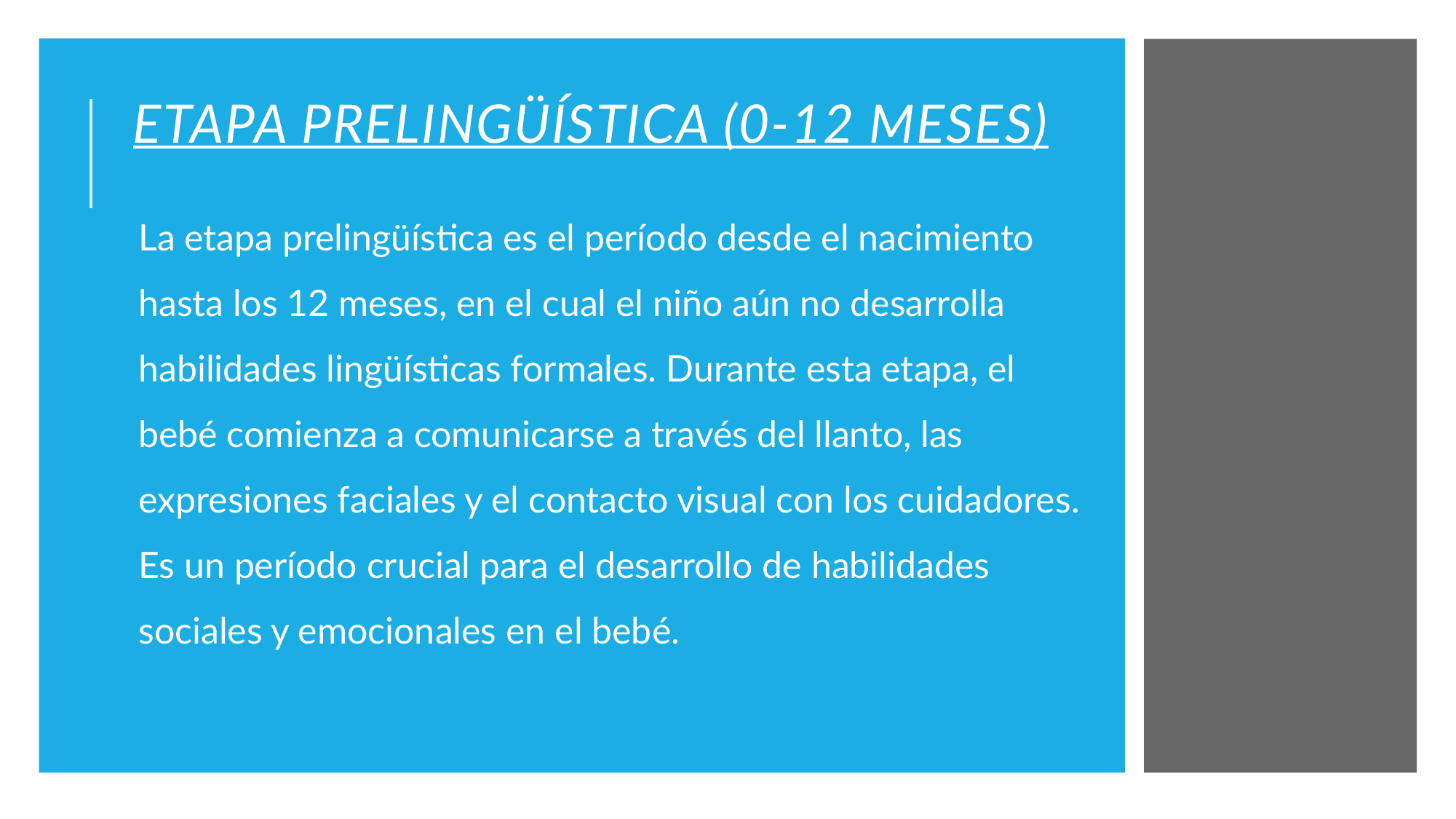

# Etapa prelingüística (0-12 meses)
La etapa prelingüística es el período desde el nacimiento hasta los 12 meses, en el cual el niño aún no desarrolla habilidades lingüísticas formales. Durante esta etapa, el bebé comienza a comunicarse a través del llanto, las expresiones faciales y el contacto visual con los cuidadores. Es un período crucial para el desarrollo de habilidades sociales y emocionales en el bebé.